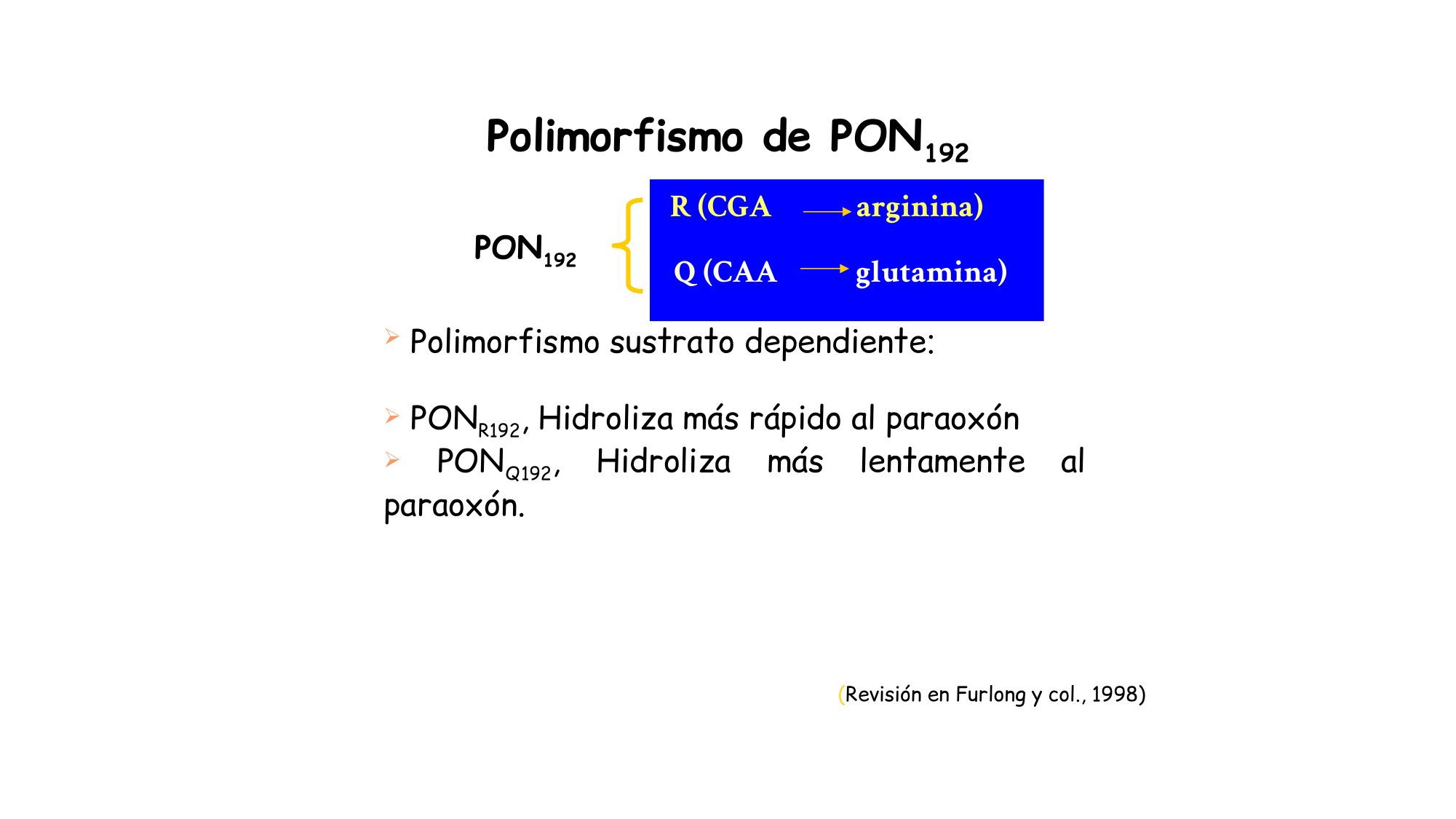

Polimorfismo de PON192

 R (CGA             arginina)

  Q (CAA            glutamina)

PON192

 Polimorfismo sustrato dependiente:

 PONR192, Hidroliza más rápido al paraoxón
 PONQ192, Hidroliza más lentamente al paraoxón.
(Revisión en Furlong y col., 1998)